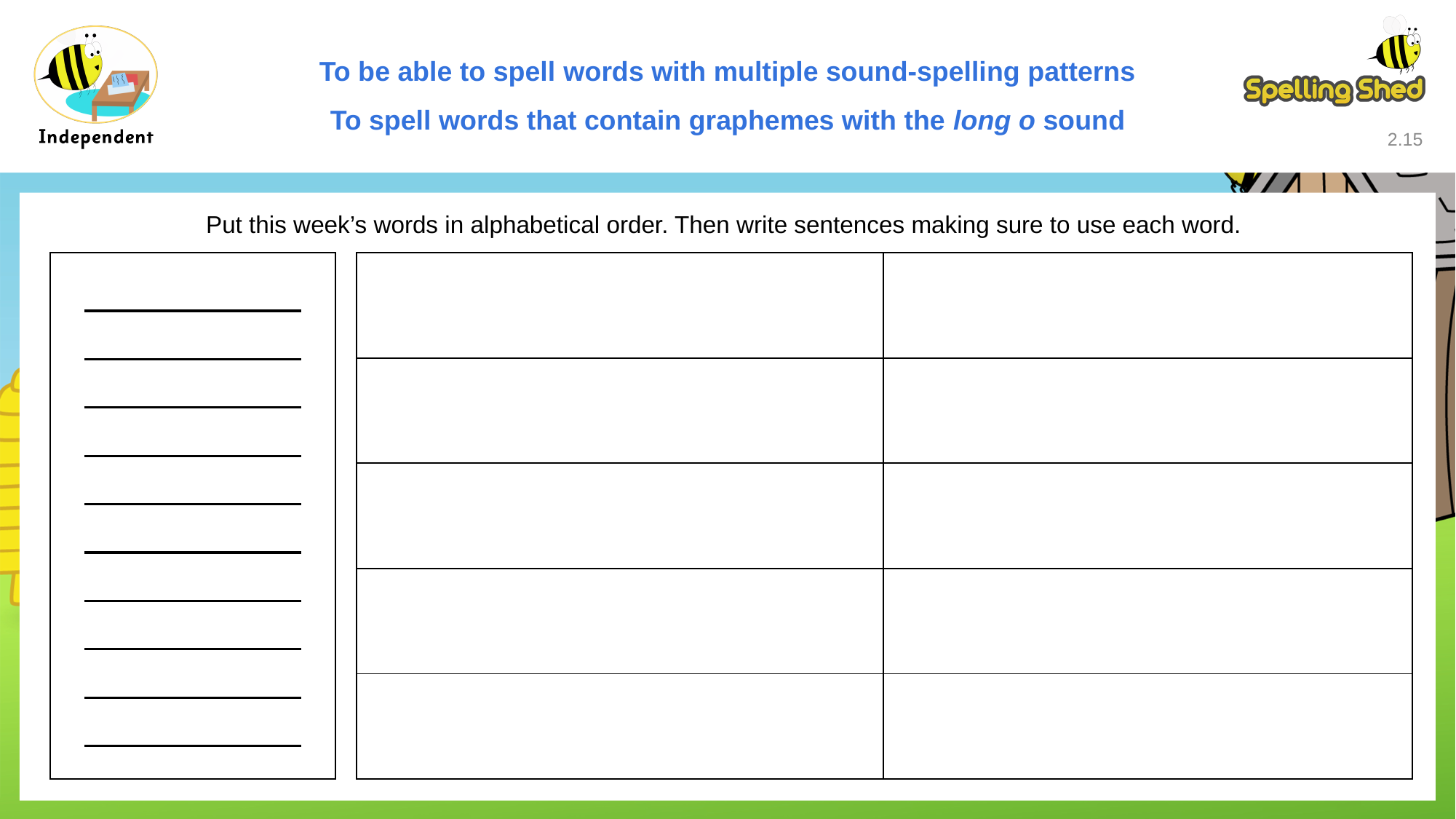

To be able to spell words with multiple sound-spelling patterns
To spell words that contain graphemes with the long o sound
2.15
Put this week’s words in alphabetical order. Then write sentences making sure to use each word.
|  |  |
| --- | --- |
|  |  |
|  |  |
|  |  |
|  |  |